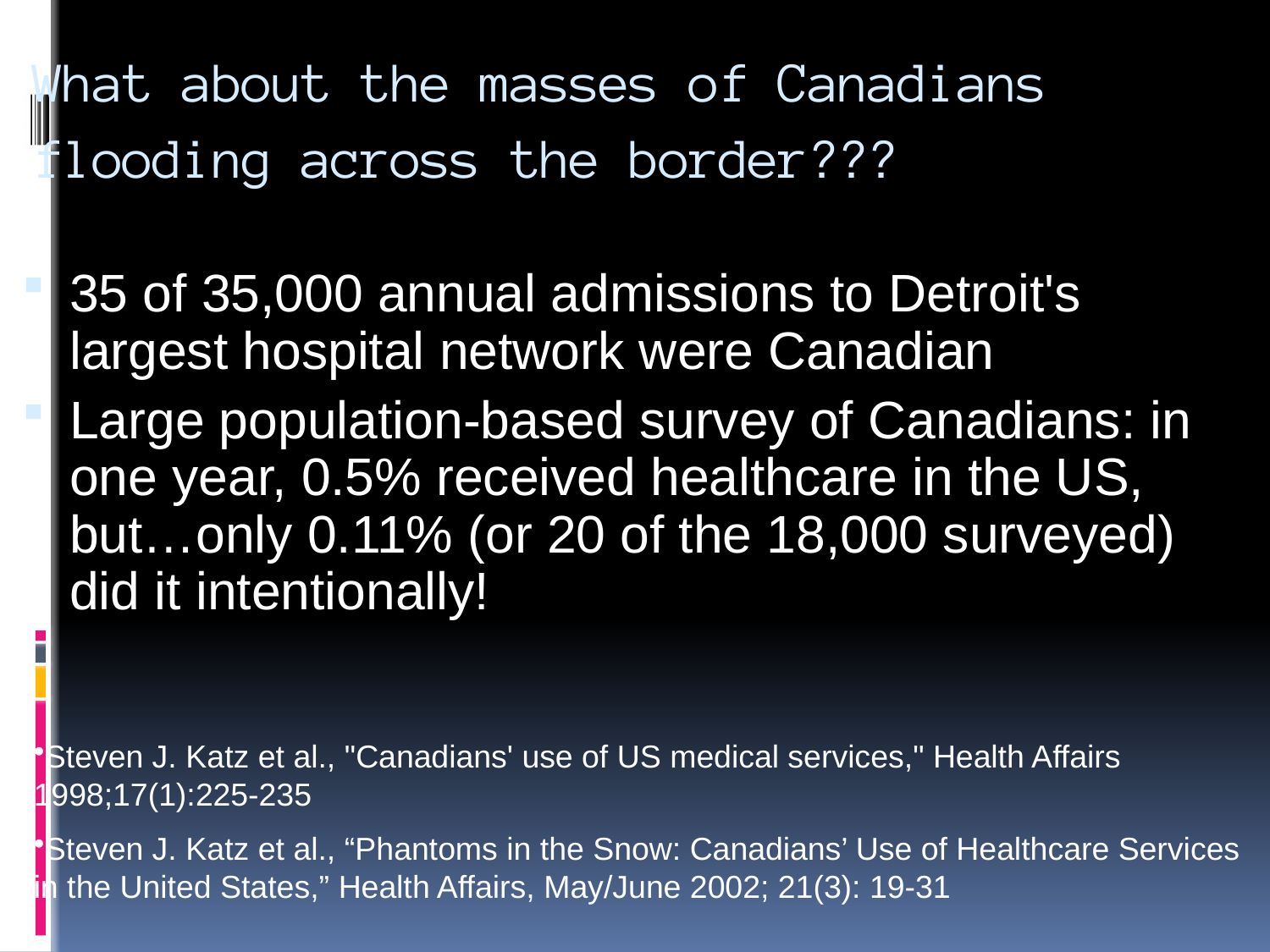

# What about the masses of Canadians flooding across the border???
35 of 35,000 annual admissions to Detroit's largest hospital network were Canadian
Large population-based survey of Canadians: in one year, 0.5% received healthcare in the US, but…only 0.11% (or 20 of the 18,000 surveyed) did it intentionally!
Steven J. Katz et al., "Canadians' use of US medical services," Health Affairs 1998;17(1):225-235
Steven J. Katz et al., “Phantoms in the Snow: Canadians’ Use of Healthcare Services in the United States,” Health Affairs, May/June 2002; 21(3): 19-31